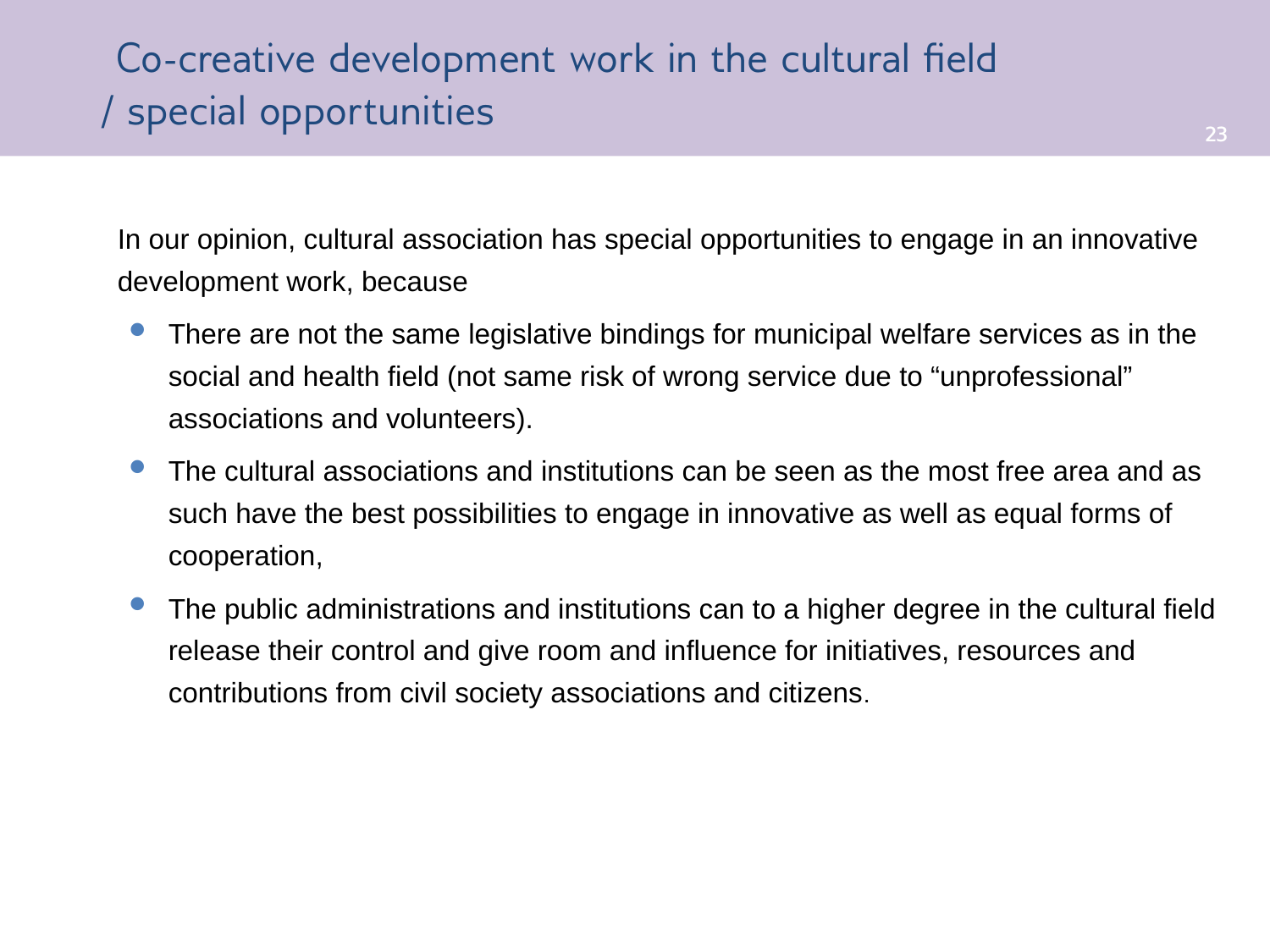

# Co-creative development work in the cultural field / special opportunities
23
In our opinion, cultural association has special opportunities to engage in an innovative development work, because
There are not the same legislative bindings for municipal welfare services as in the social and health field (not same risk of wrong service due to “unprofessional” associations and volunteers).
The cultural associations and institutions can be seen as the most free area and as such have the best possibilities to engage in innovative as well as equal forms of cooperation,
The public administrations and institutions can to a higher degree in the cultural field release their control and give room and influence for initiatives, resources and contributions from civil society associations and citizens.